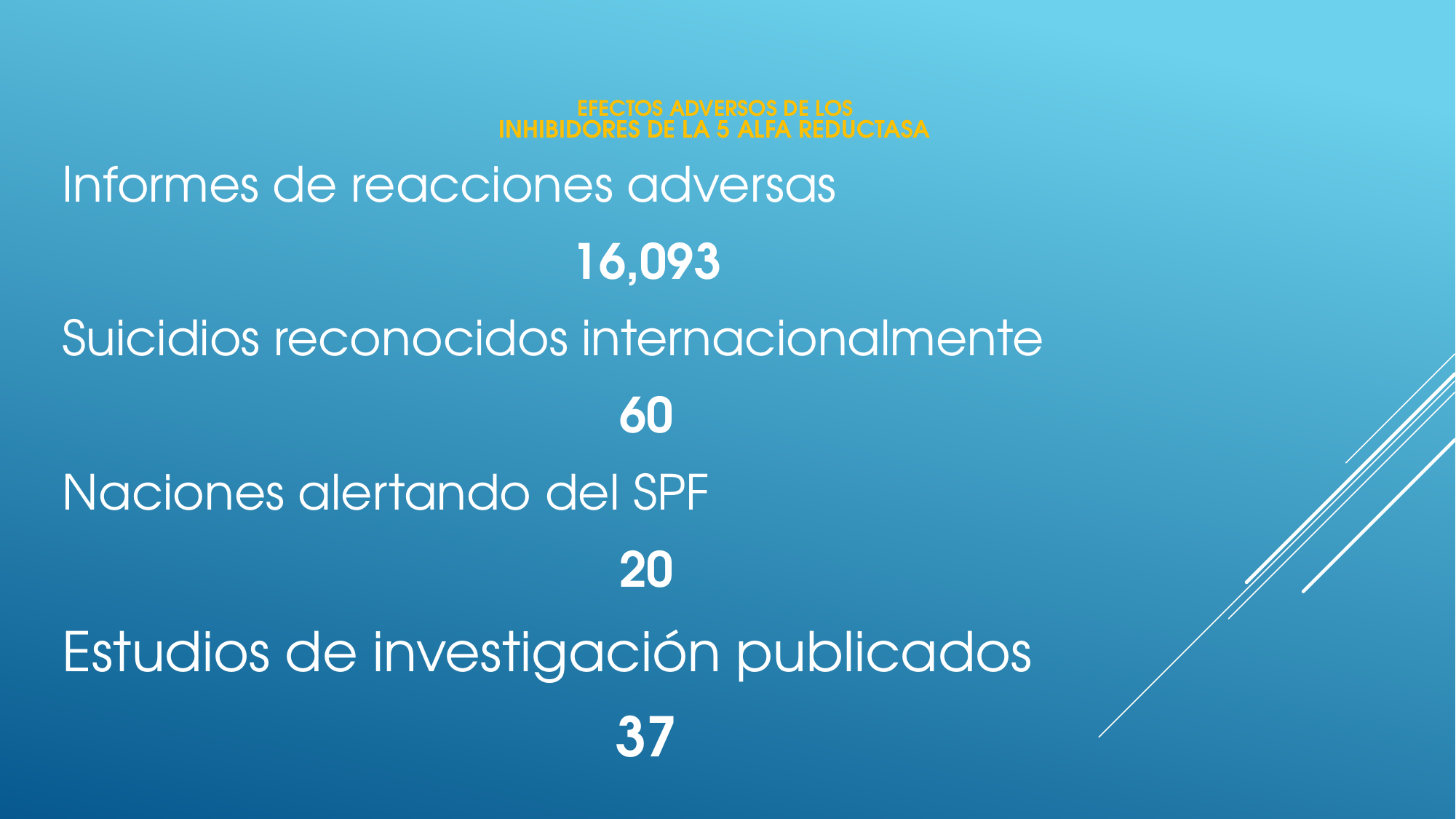

# EFECTOS ADVERSOS DE LOS INHIBIDORES DE LA 5 ALFA REDUCTASA
Informes de reacciones adversas
16,093
Suicidios reconocidos internacionalmente
60
Naciones alertando del SPF
20
Estudios de investigación publicados
37